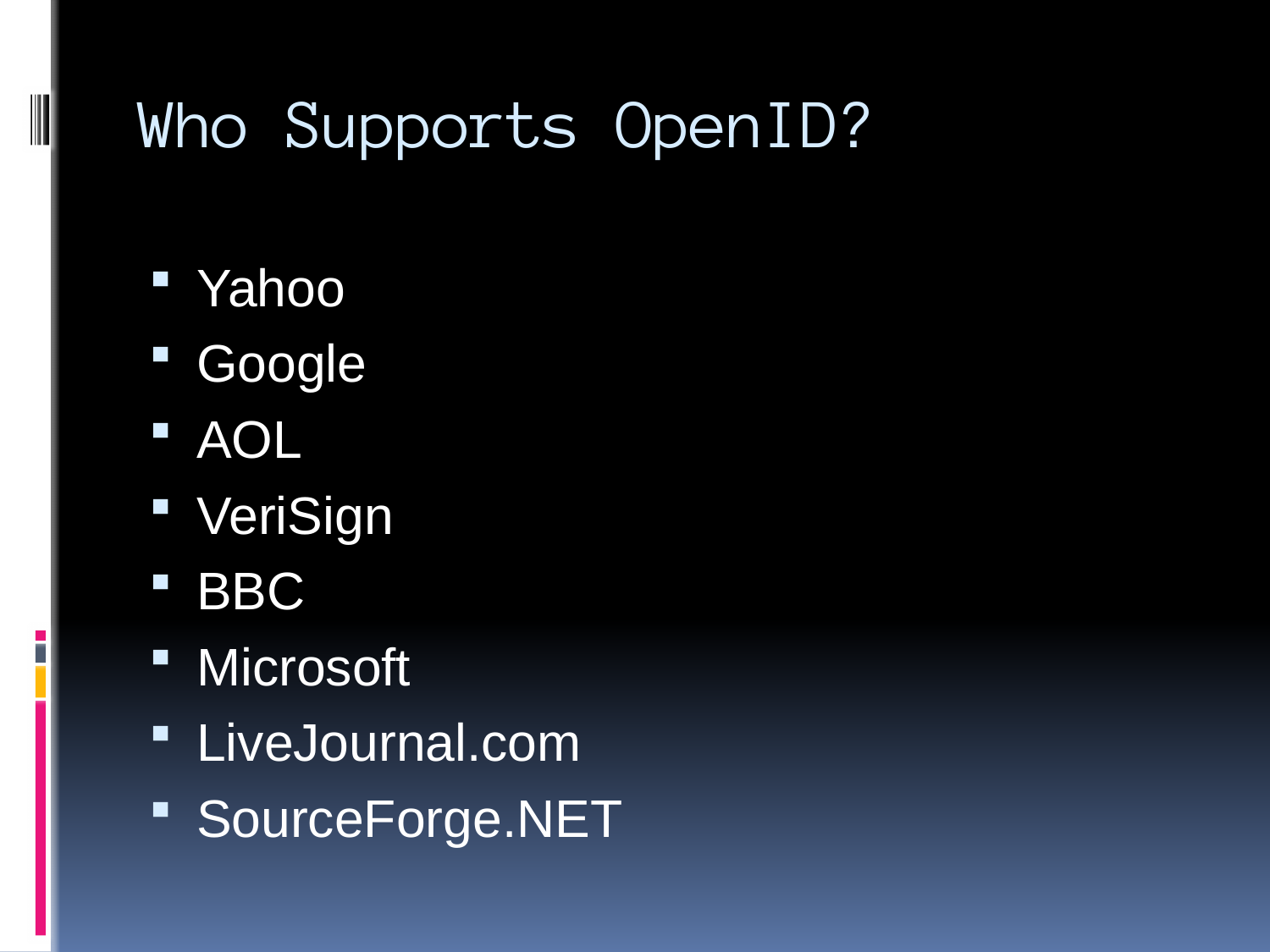

# Who Supports OpenID?
Yahoo
Google
AOL
VeriSign
BBC
Microsoft
LiveJournal.com
SourceForge.NET